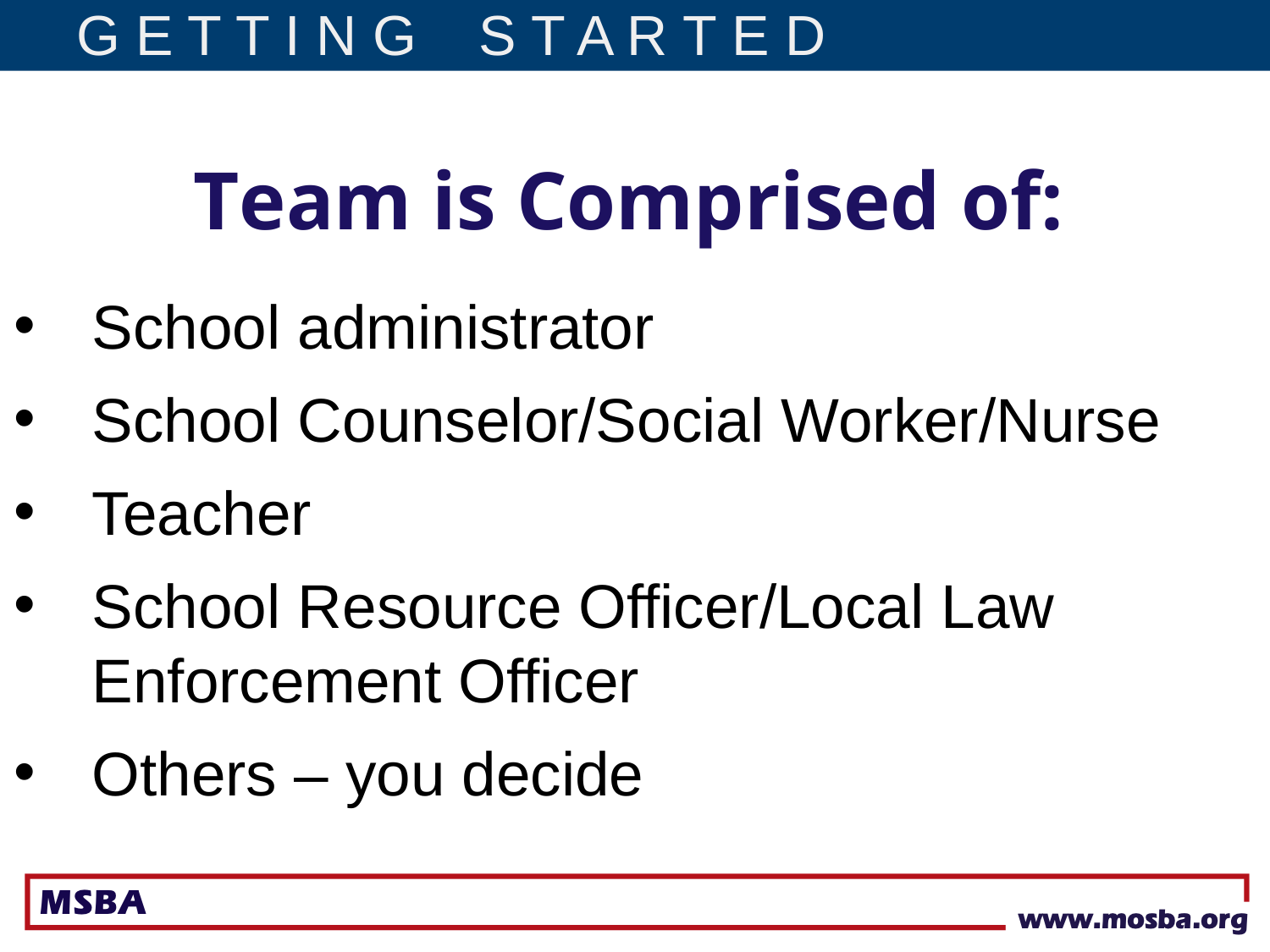

G E T T I N G    S T A R T E D
Team is Comprised of:

School administrator

School Counselor/Social Worker/Nurse

Teacher

School Resource Officer/Local Law Enforcement Officer

Others – you decide